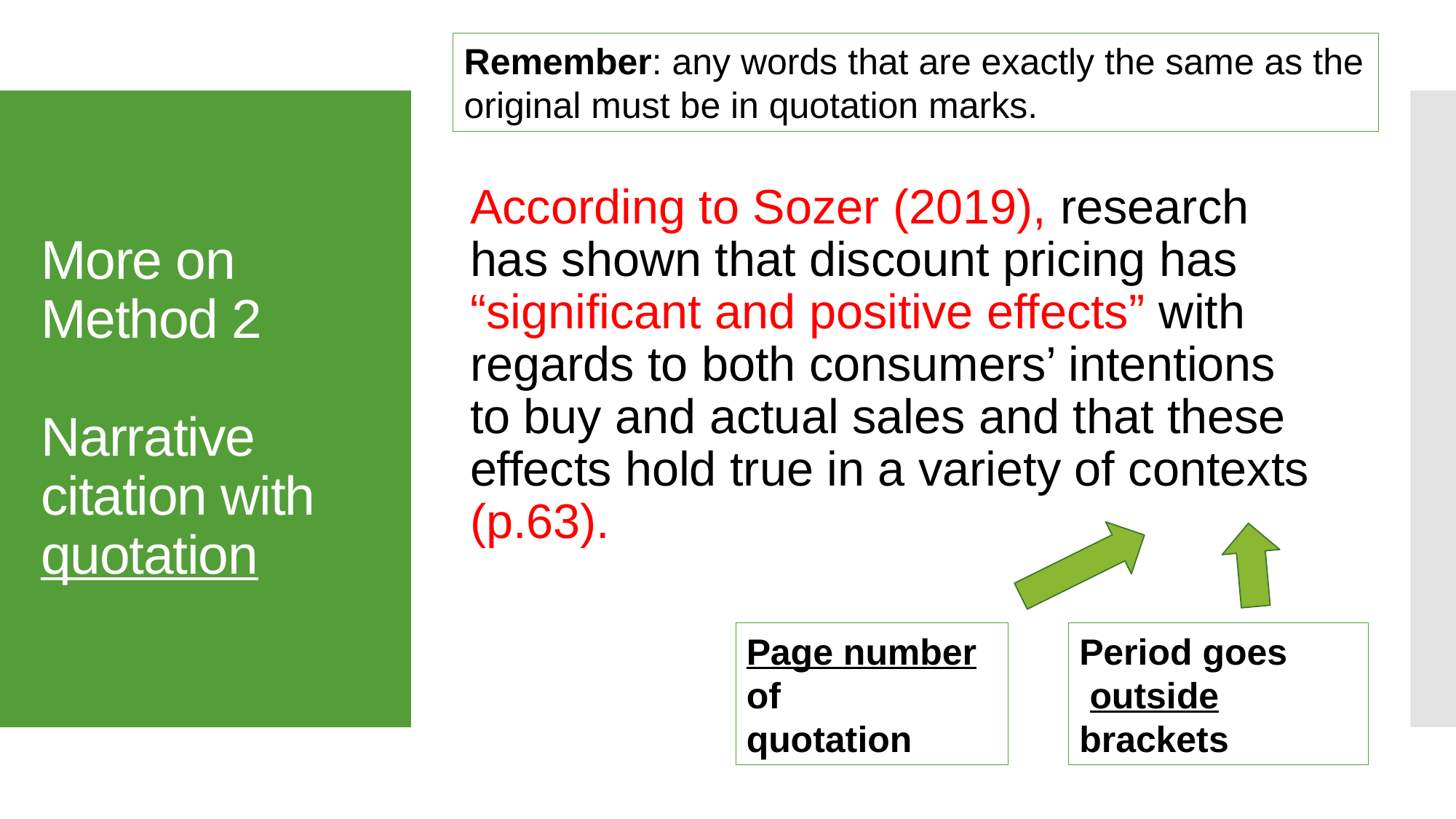

Remember: any words that are exactly the same as the original must be in quotation marks.
According to Sozer (2019), research has shown that discount pricing has “significant and positive effects” with regards to both consumers’ intentions to buy and actual sales and that these effects hold true in a variety of contexts (p.63).

# More on Method 2 Narrative citation with quotation

Page number of
quotation
Period goes
 outside brackets